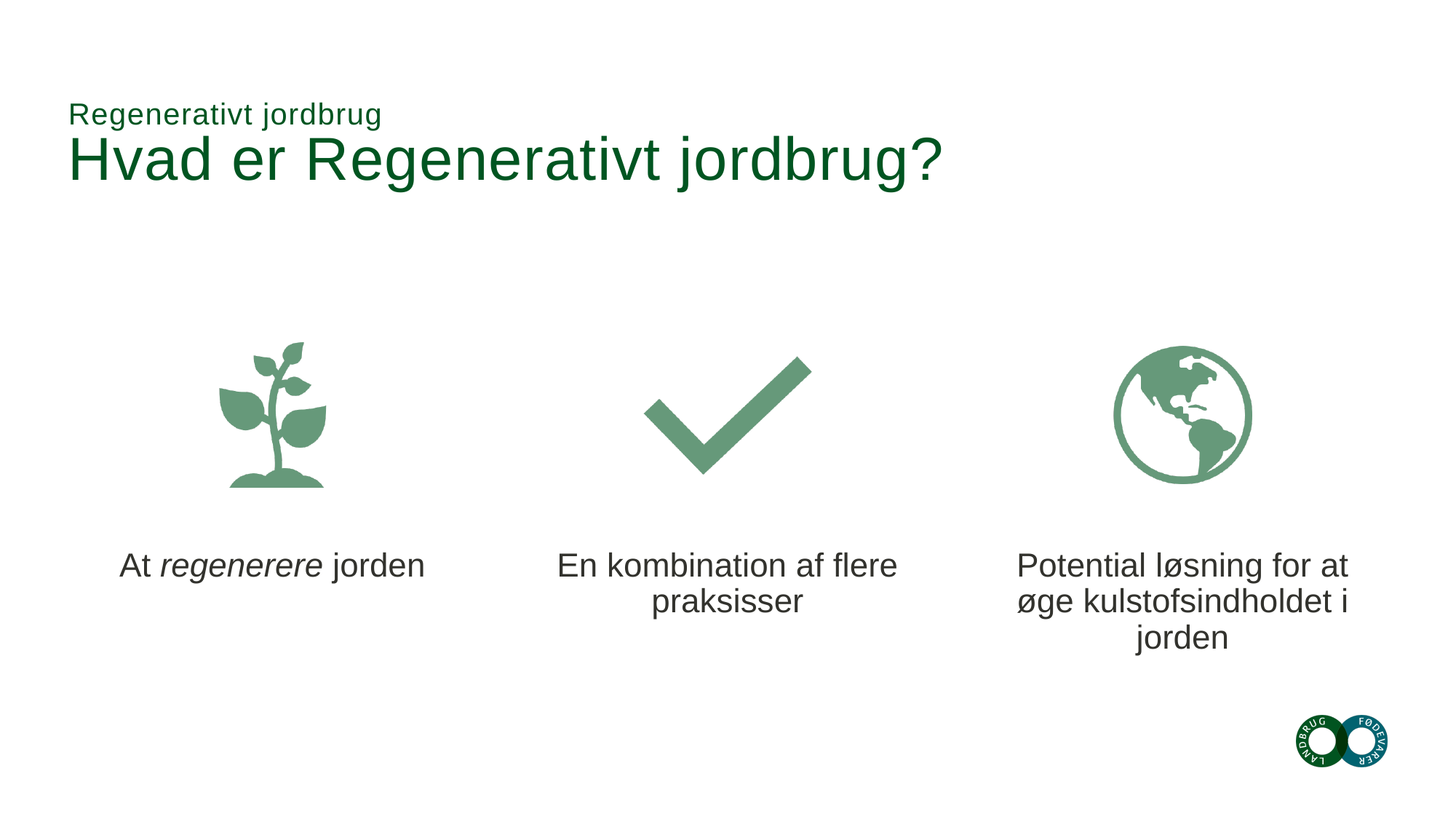

# Regenerativt jordbrug Hvad er Regenerativt jordbrug?
At regenerere jorden
En kombination af flere praksisser
Potential løsning for at øge kulstofsindholdet i jorden